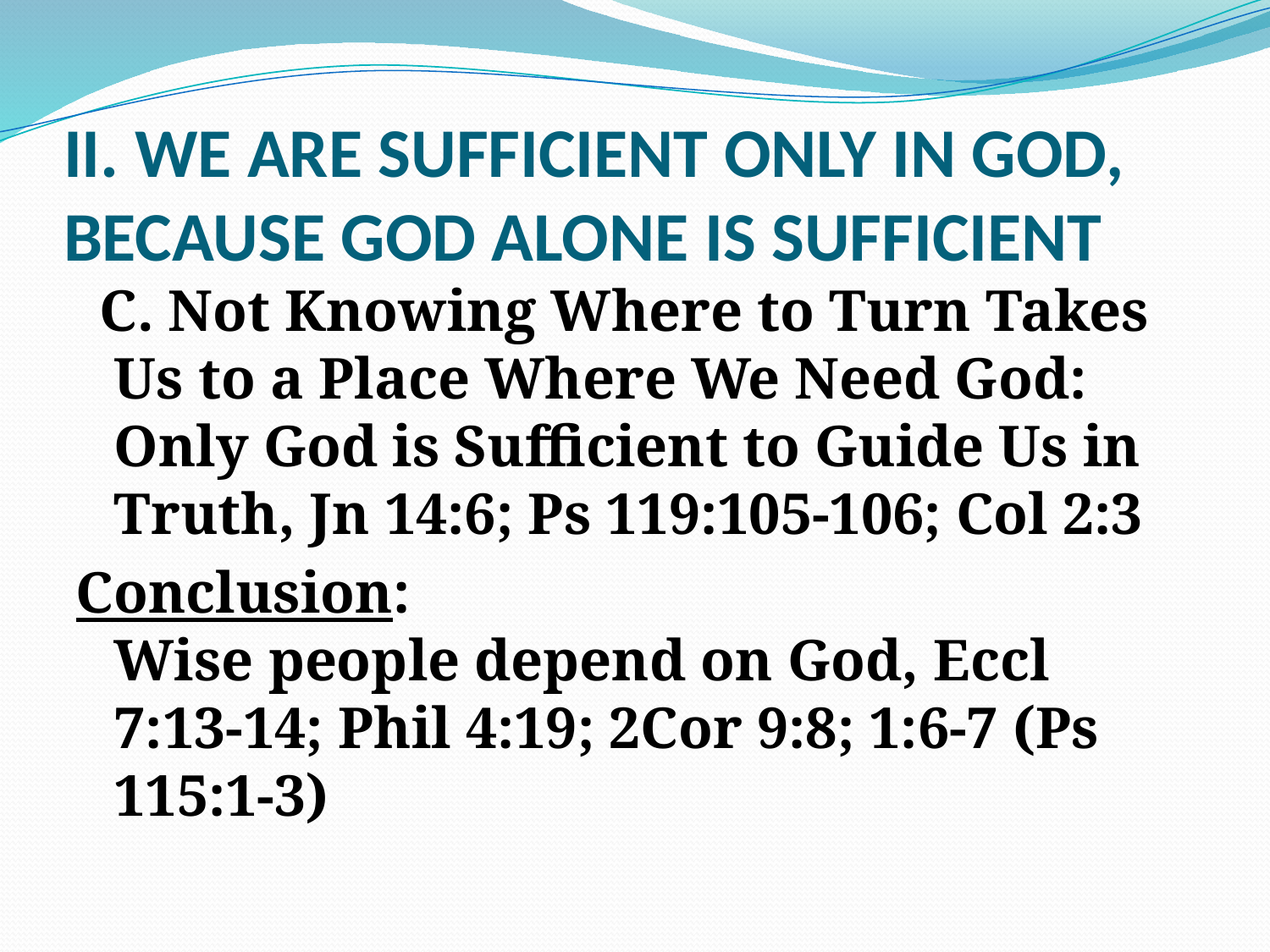

# II. WE ARE SUFFICIENT ONLY IN GOD, BECAUSE GOD ALONE IS SUFFICIENT
  C. Not Knowing Where to Turn Takes Us to a Place Where We Need God: Only God is Sufficient to Guide Us in Truth, Jn 14:6; Ps 119:105-106; Col 2:3
Conclusion:
Wise people depend on God, Eccl 7:13-14; Phil 4:19; 2Cor 9:8; 1:6-7 (Ps 115:1-3)